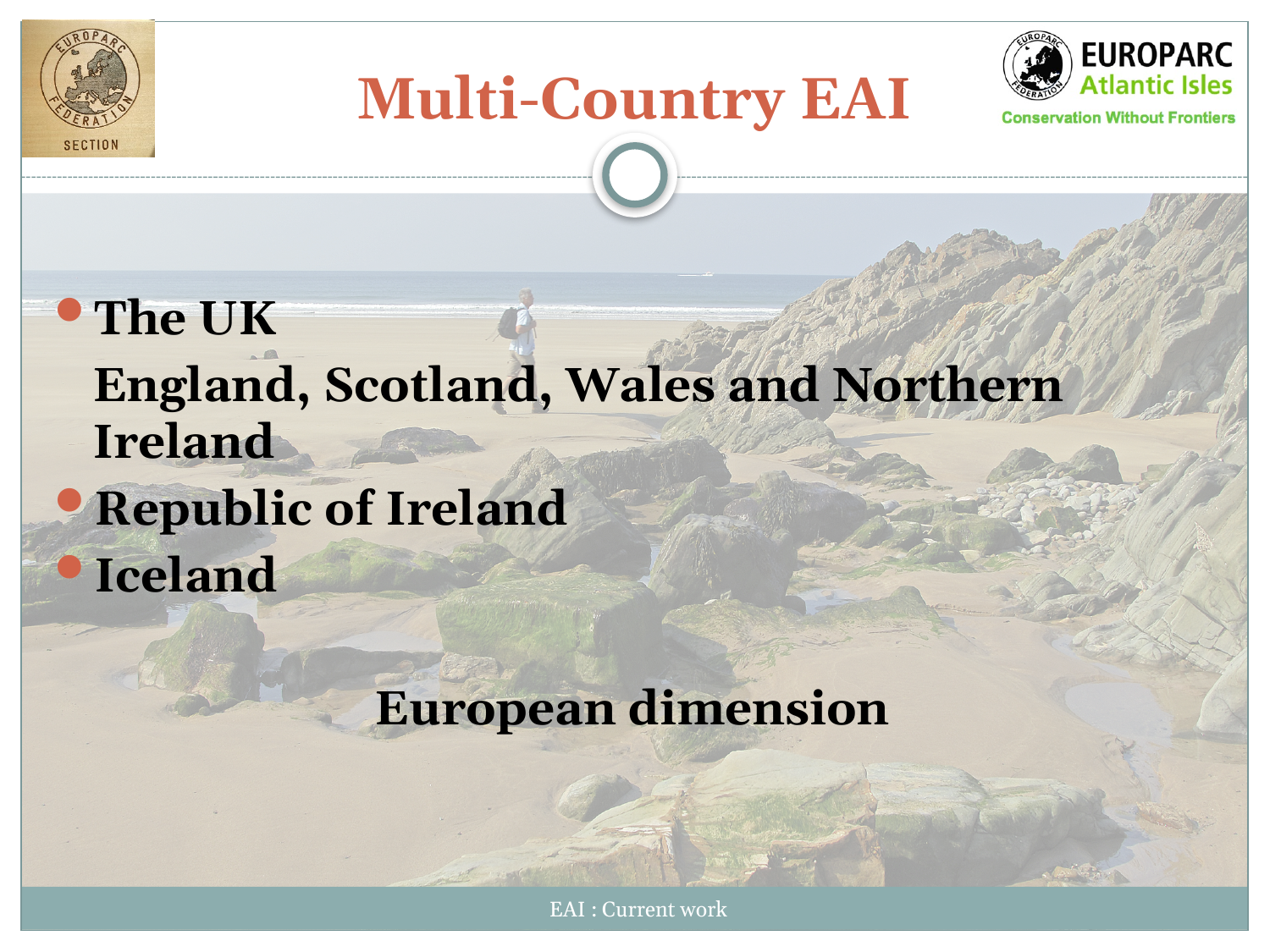

# Multi-Country EAI

The UK
	England, Scotland, Wales and Northern Ireland
Republic of Ireland
Iceland

European dimension

EAI : Current work